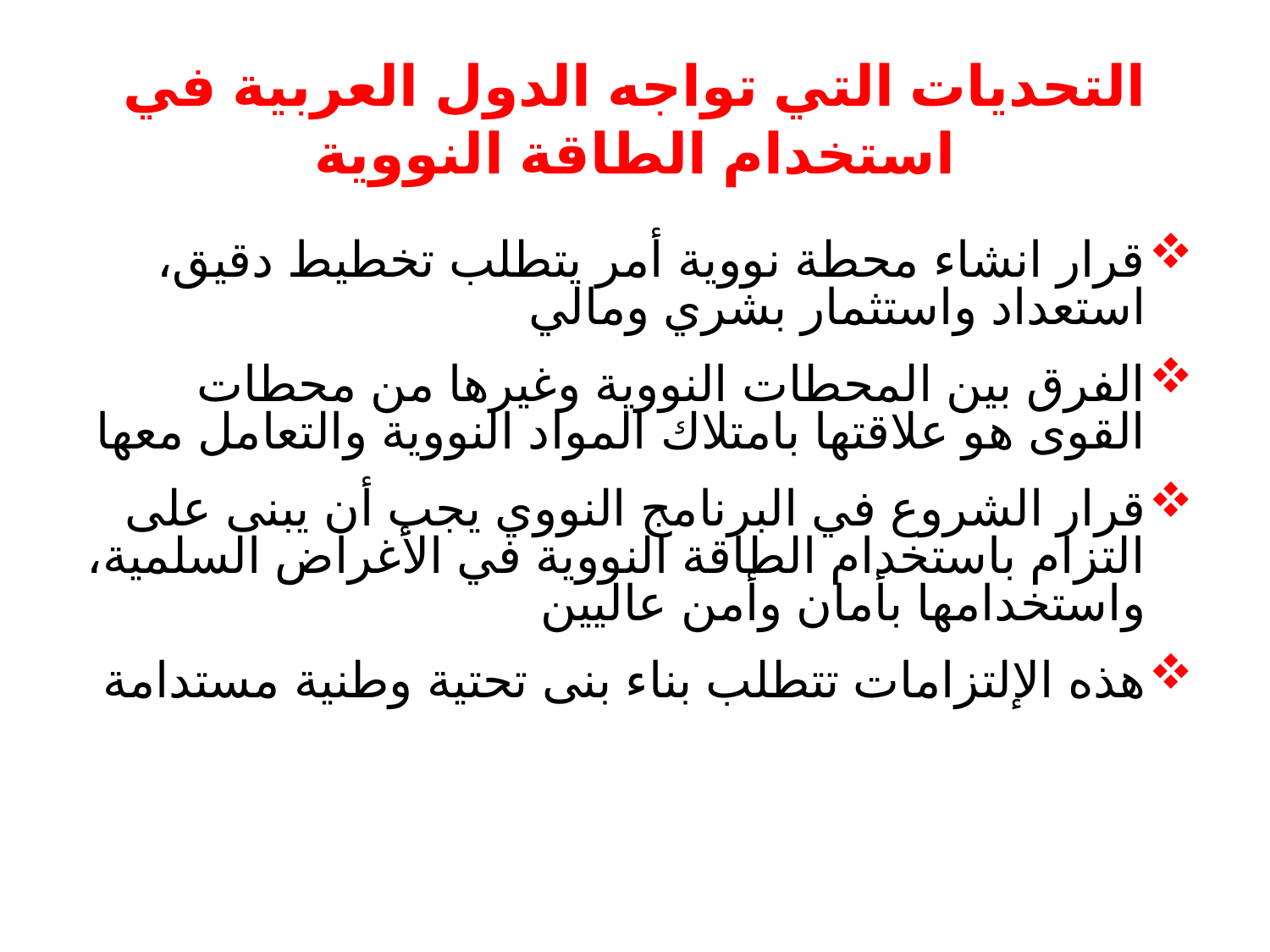

# التحديات التي تواجه الدول العربية في استخدام الطاقة النووية
قرار انشاء محطة نووية أمر يتطلب تخطيط دقيق، استعداد واستثمار بشري ومالي
الفرق بين المحطات النووية وغيرها من محطات القوى هو علاقتها بامتلاك المواد النووية والتعامل معها
قرار الشروع في البرنامج النووي يجب أن يبنى على التزام باستخدام الطاقة النووية في الأغراض السلمية، واستخدامها بأمان وأمن عاليين
هذه الإلتزامات تتطلب بناء بنى تحتية وطنية مستدامة